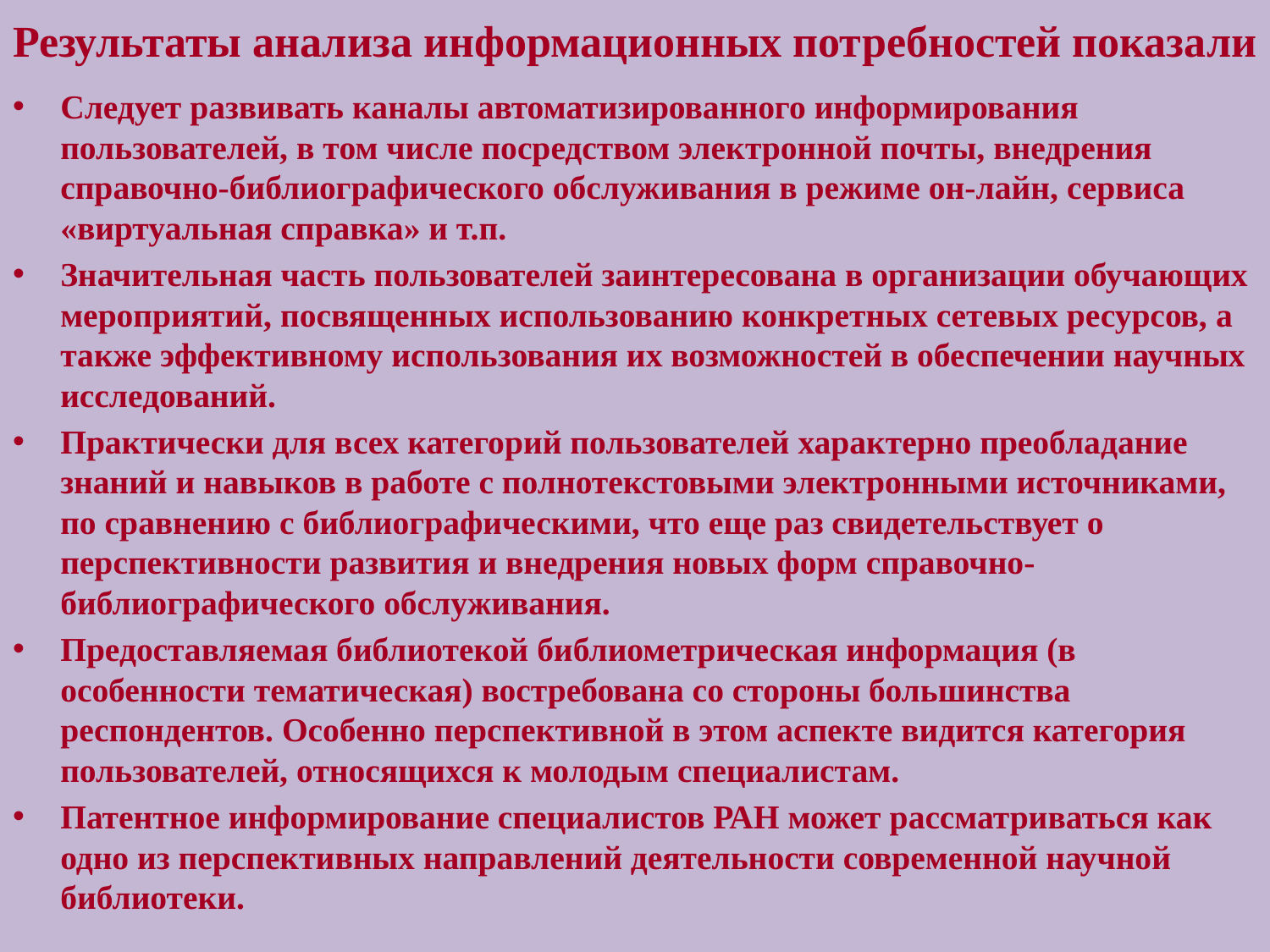

# Результаты анализа информационных потребностей показали
Следует развивать каналы автоматизированного информирования пользователей, в том числе посредством электронной почты, внедрения справочно-библиографического обслуживания в режиме он-лайн, сервиса «виртуальная справка» и т.п.
Значительная часть пользователей заинтересована в организации обучающих мероприятий, посвященных использованию конкретных сетевых ресурсов, а также эффективному использования их возможностей в обеспечении научных исследований.
Практически для всех категорий пользователей характерно преобладание знаний и навыков в работе с полнотекстовыми электронными источниками, по сравнению с библиографическими, что еще раз свидетельствует о перспективности развития и внедрения новых форм справочно-библиографического обслуживания.
Предоставляемая библиотекой библиометрическая информация (в особенности тематическая) востребована со стороны большинства респондентов. Особенно перспективной в этом аспекте видится категория пользователей, относящихся к молодым специалистам.
Патентное информирование специалистов РАН может рассматриваться как одно из перспективных направлений деятельности современной научной библиотеки.